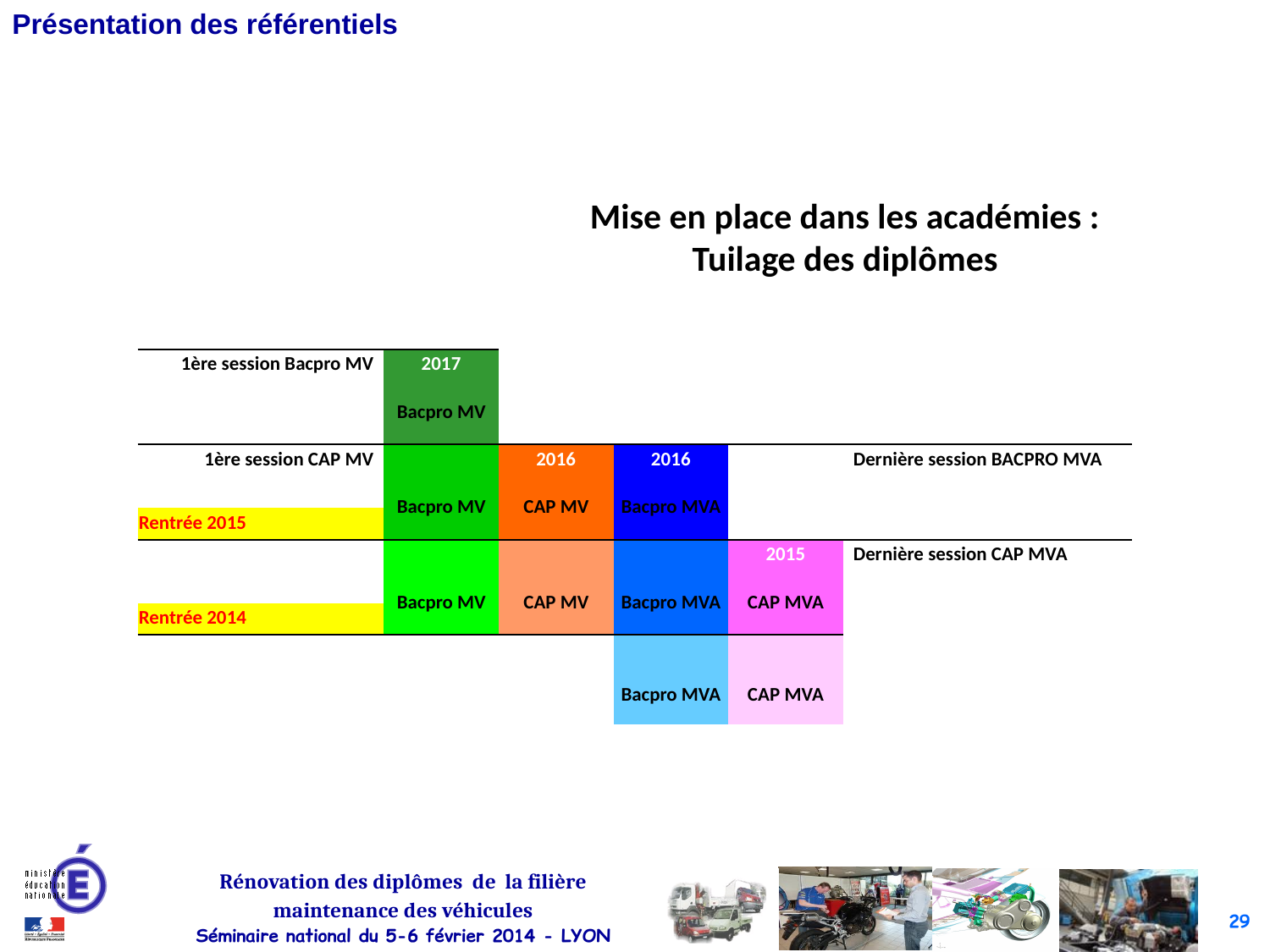

Mise en place dans les académies : Tuilage des diplômes
|  |  |  |  |  |  |
| --- | --- | --- | --- | --- | --- |
| 1ère session Bacpro MV | 2017 |  |  |  |  |
|  | Bacpro MV |  |  |  |  |
|  |  |  |  |  |  |
| 1ère session CAP MV |  | 2016 | 2016 |  | Dernière session BACPRO MVA |
|  | Bacpro MV | CAP MV | Bacpro MVA |  |  |
| Rentrée 2015 |  |  |  |  |  |
|  |  |  |  | 2015 | Dernière session CAP MVA |
|  | Bacpro MV | CAP MV | Bacpro MVA | CAP MVA |  |
| Rentrée 2014 |  |  |  |  |  |
|  |  |  |  |  |  |
|  |  |  | Bacpro MVA | CAP MVA |  |
|  |  |  |  |  |  |
|  |  |  |  |  |  |